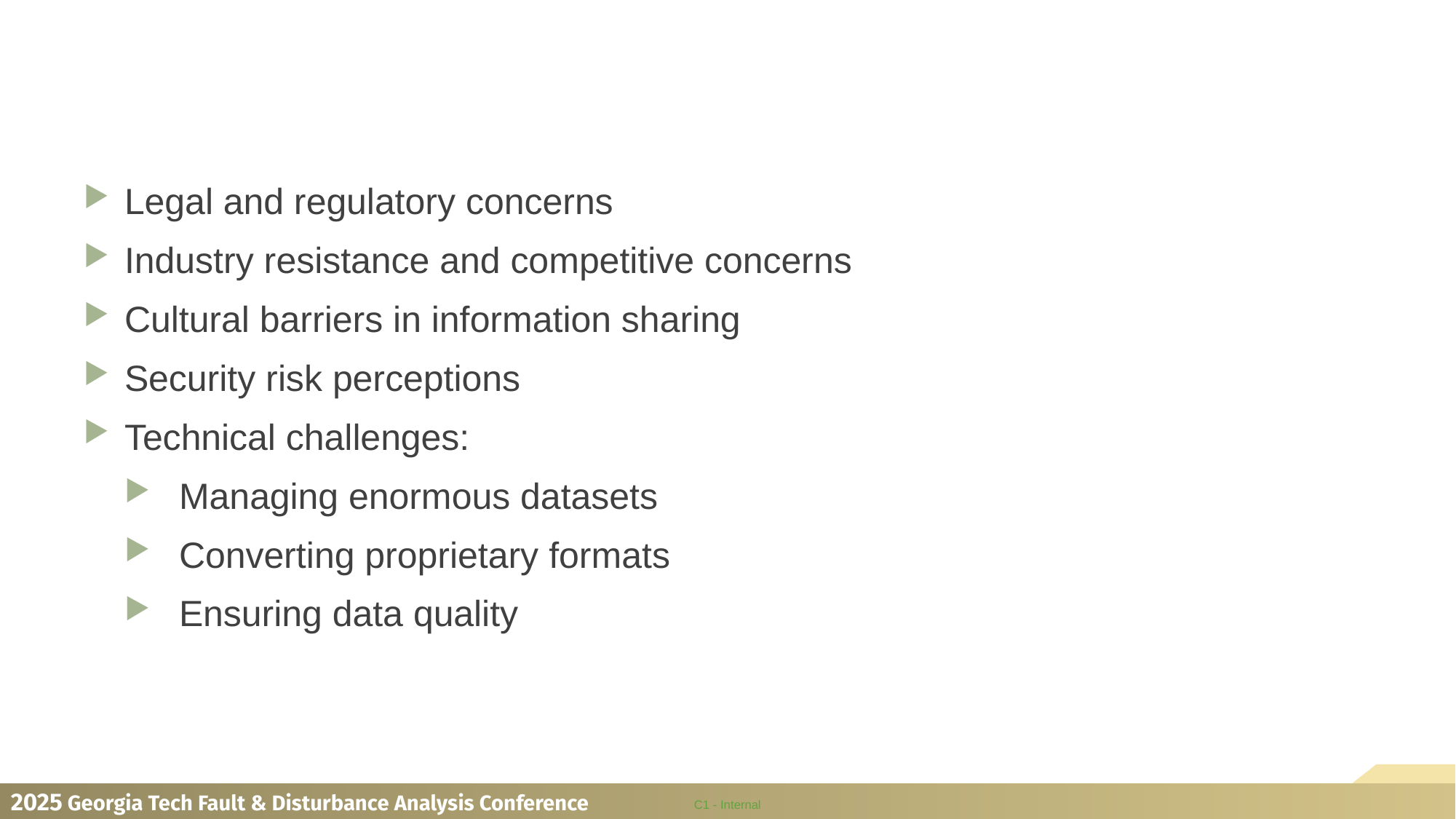

# Addressing Potential Challenges
Legal and regulatory concerns
Industry resistance and competitive concerns
Cultural barriers in information sharing
Security risk perceptions
Technical challenges:
Managing enormous datasets
Converting proprietary formats
Ensuring data quality